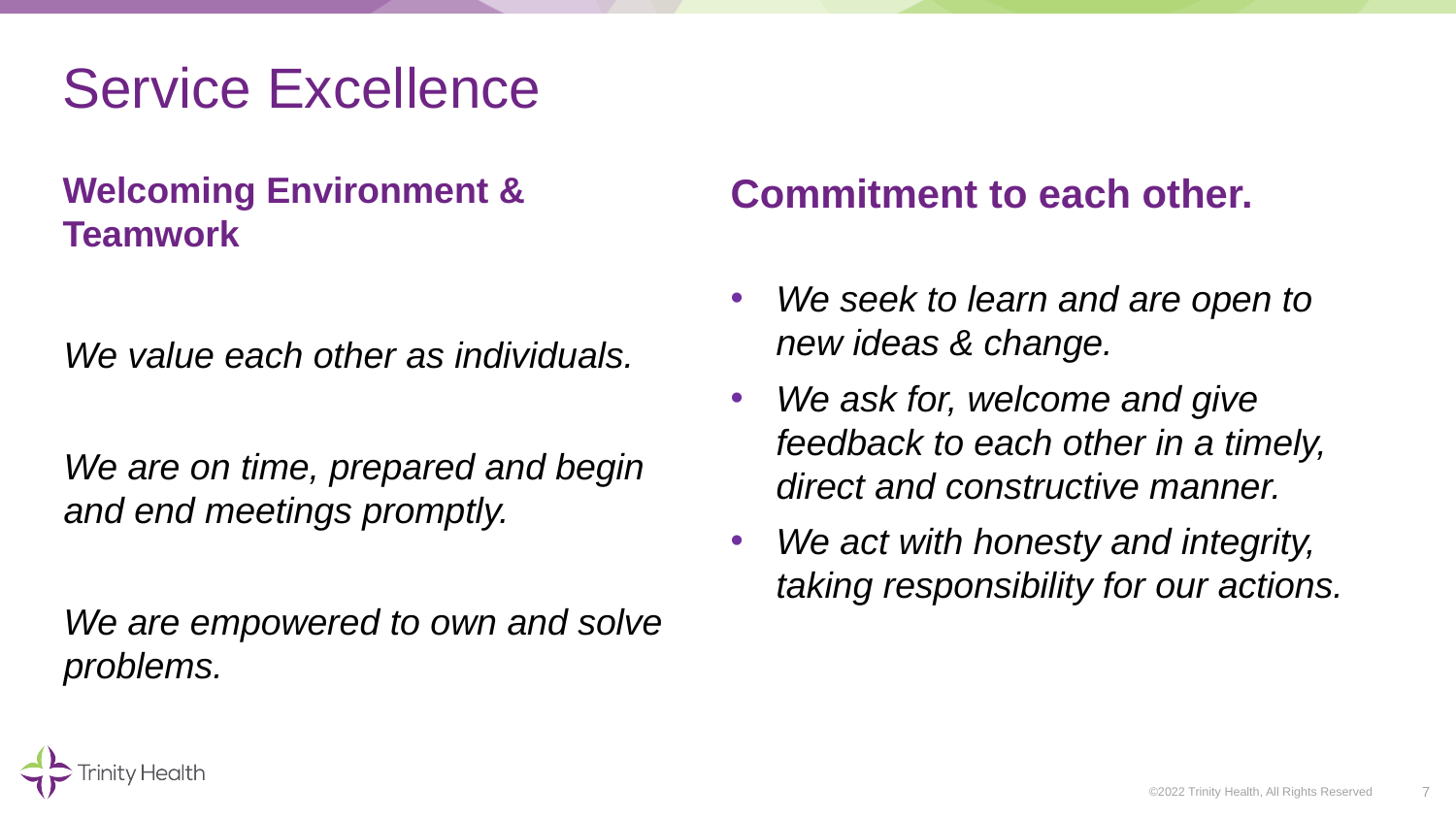

# Service Excellence
Commitment to each other.
Welcoming Environment & Teamwork

We value each other as individuals.

We are on time, prepared and begin and end meetings promptly.

We are empowered to own and solve problems.

We seek to learn and are open to new ideas & change.
We ask for, welcome and give feedback to each other in a timely, direct and constructive manner.
We act with honesty and integrity, taking responsibility for our actions.

7
©2022 Trinity Health, All Rights Reserved